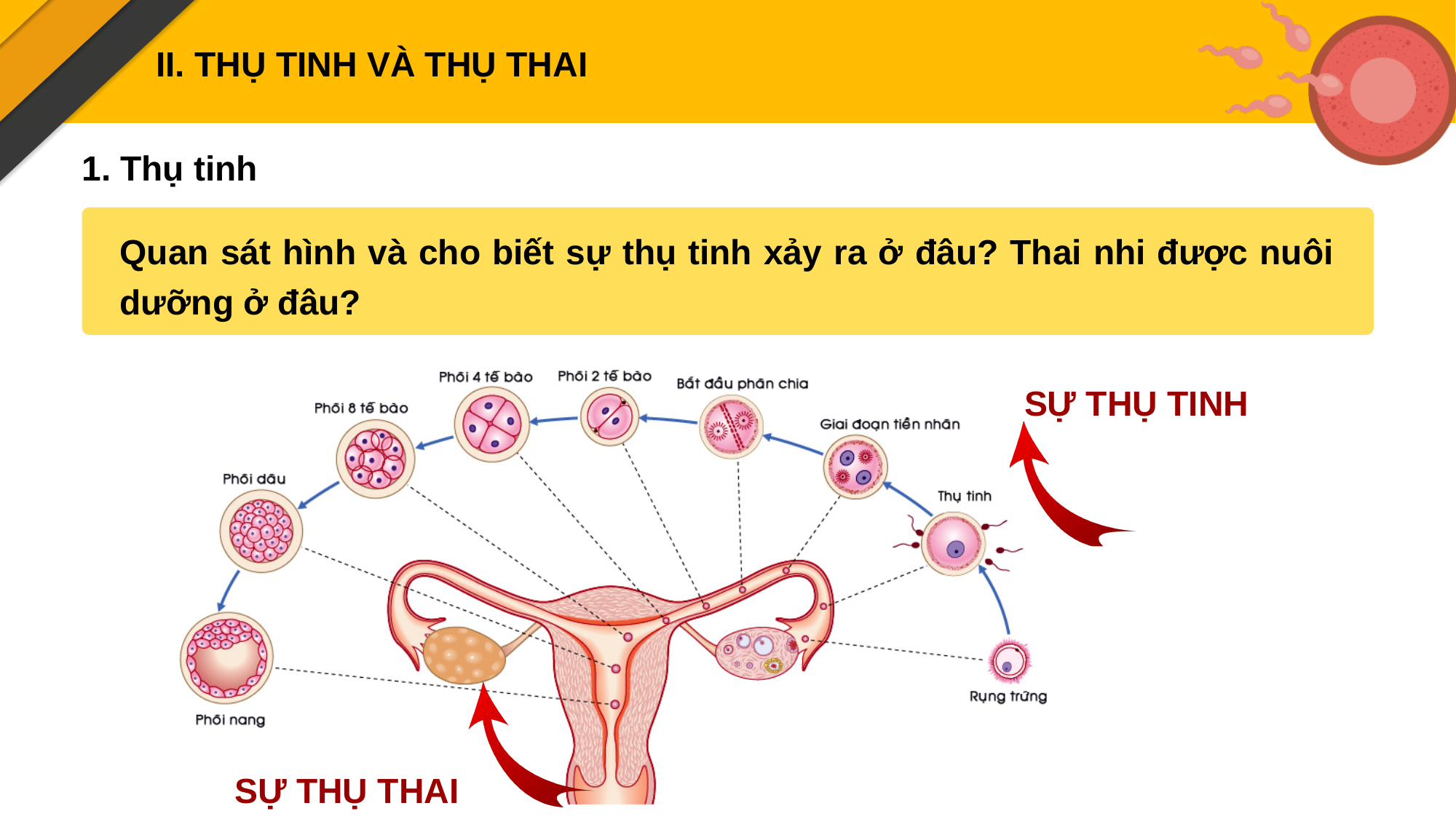

II. THỤ TINH VÀ THỤ THAI
1. Thụ tinh

Quan sát hình và cho biết sự thụ tinh xảy ra ở đâu? Thai nhi được nuôi dưỡng ở đâu?

SỰ THỤ TINH

SỰ THỤ THAI